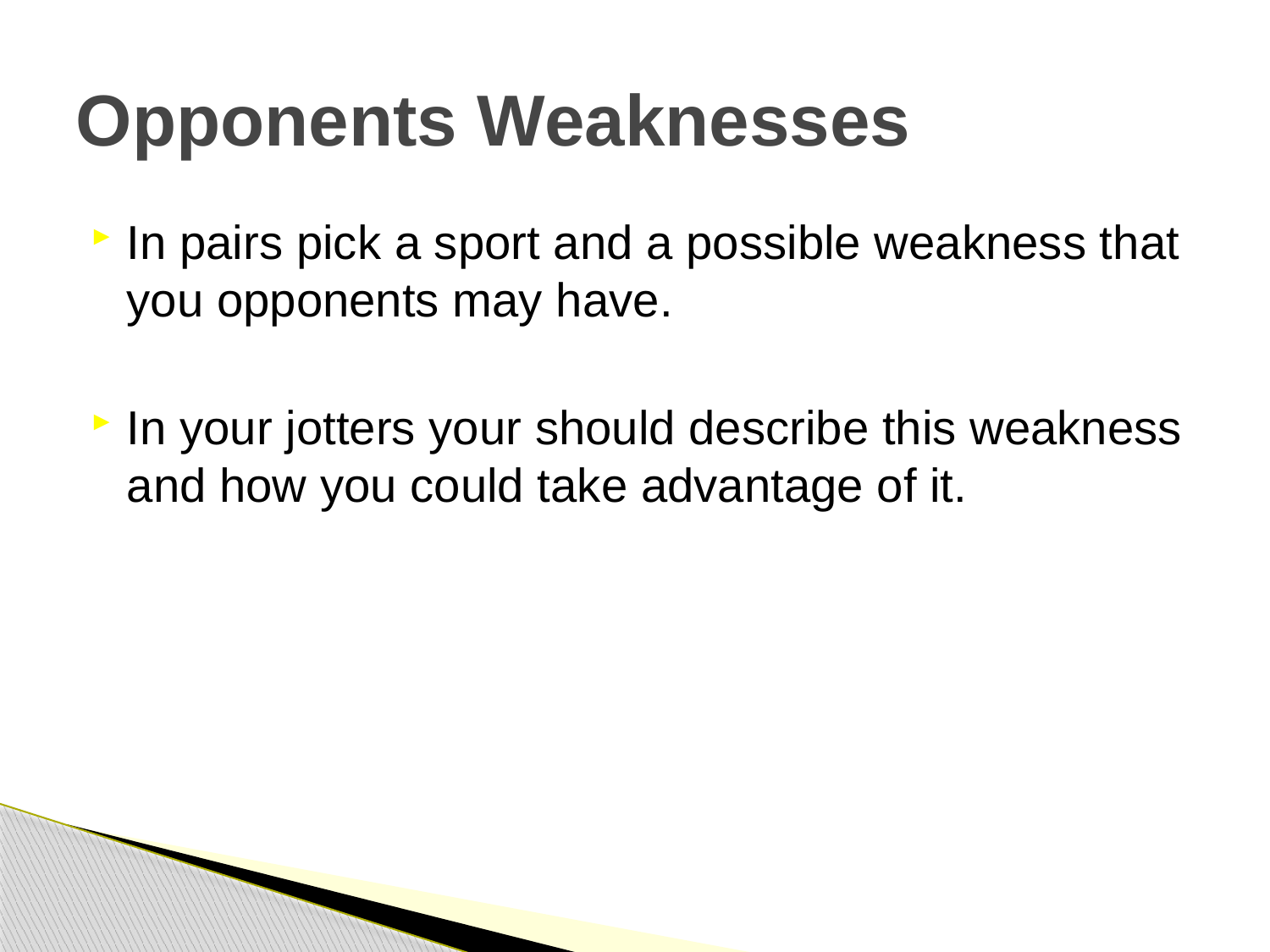

# Opponents Weaknesses
In pairs pick a sport and a possible weakness that you opponents may have.

In your jotters your should describe this weakness and how you could take advantage of it.